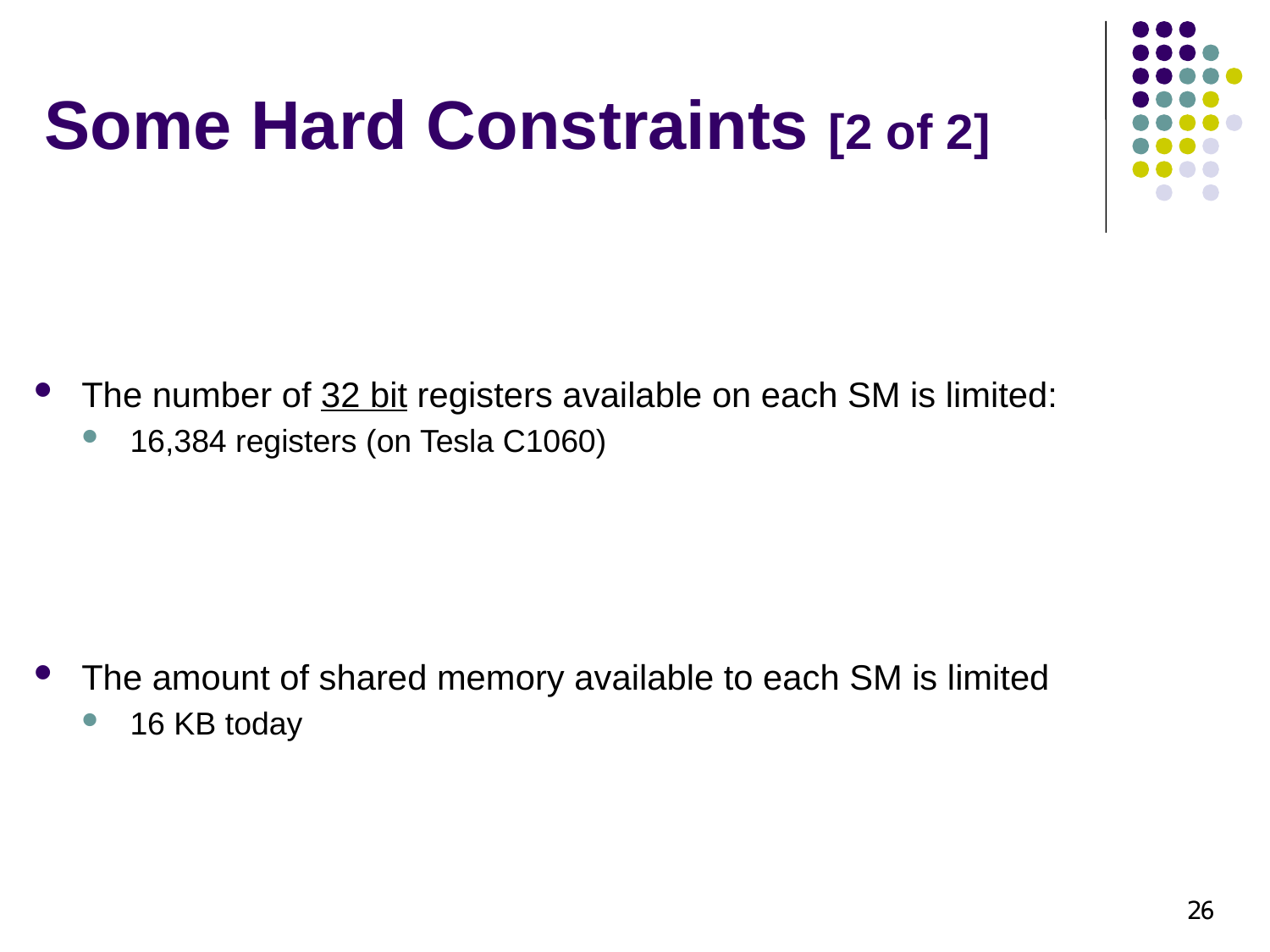

# Some Hard Constraints [2 of 2]
The number of 32 bit registers available on each SM is limited:
16,384 registers (on Tesla C1060)

The amount of shared memory available to each SM is limited
16 KB today
26